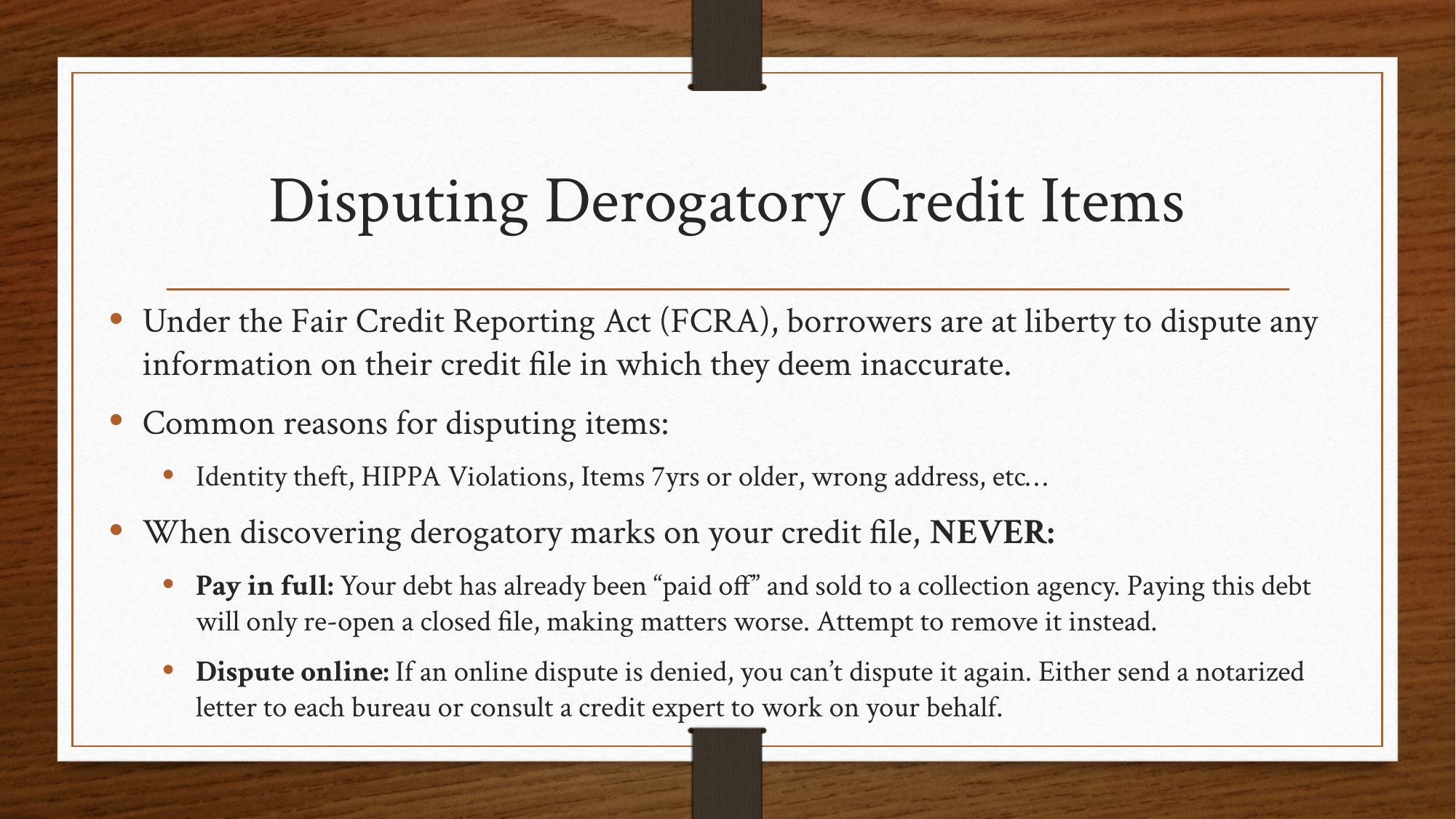

# Disputing Derogatory Credit Items
Under the Fair Credit Reporting Act (FCRA), borrowers are at liberty to dispute any information on their credit file in which they deem inaccurate.
Common reasons for disputing items:
Identity theft, HIPPA Violations, Items 7yrs or older, wrong address, etc…
When discovering derogatory marks on your credit file, NEVER:
Pay in full: Your debt has already been “paid off” and sold to a collection agency. Paying this debt will only re-open a closed file, making matters worse. Attempt to remove it instead.
Dispute online: If an online dispute is denied, you can’t dispute it again. Either send a notarized letter to each bureau or consult a credit expert to work on your behalf.